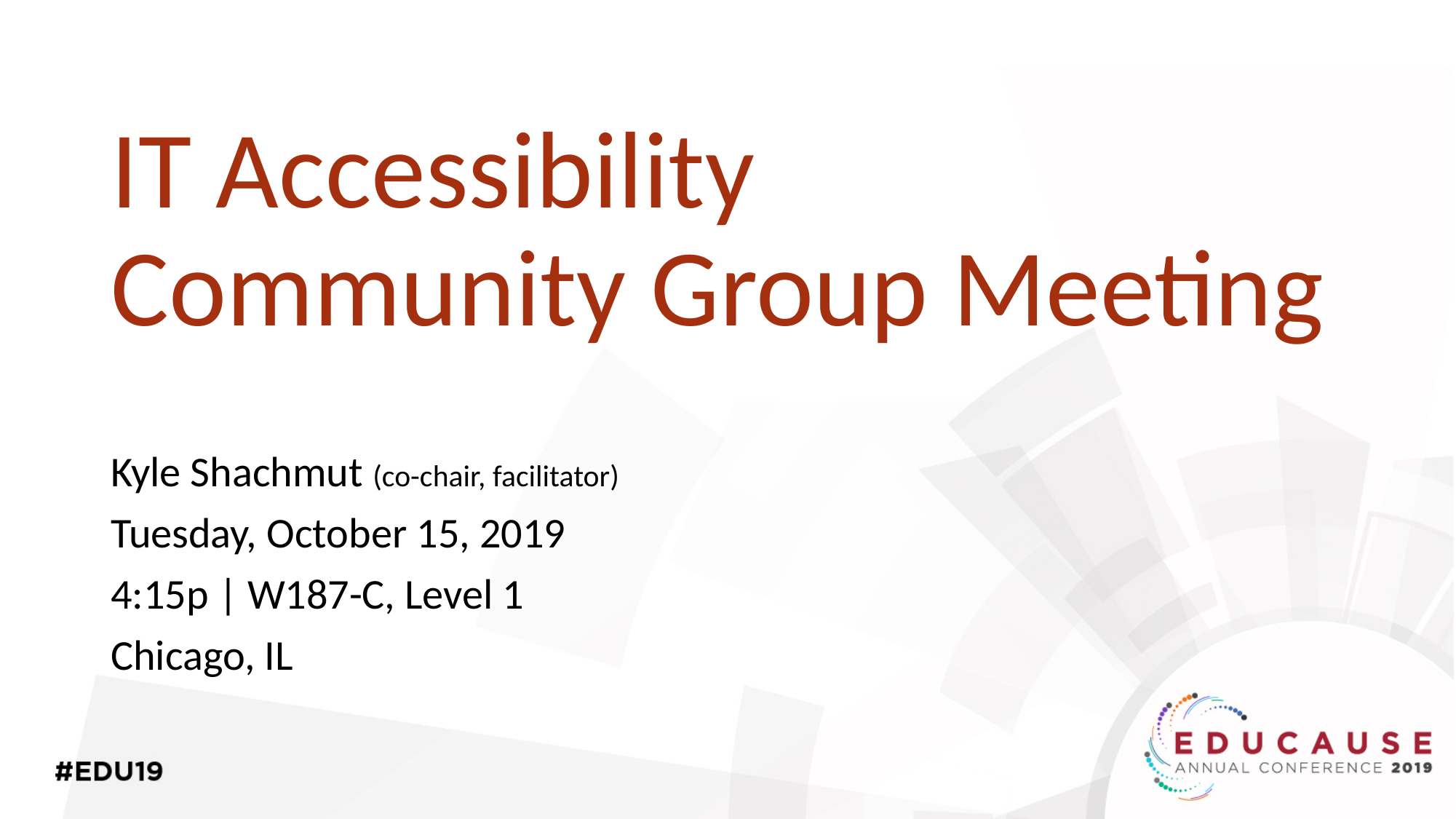

# IT Accessibility Community Group Meeting
Kyle Shachmut (co-chair, facilitator)
Tuesday, October 15, 2019
4:15p | W187-C, Level 1
Chicago, IL